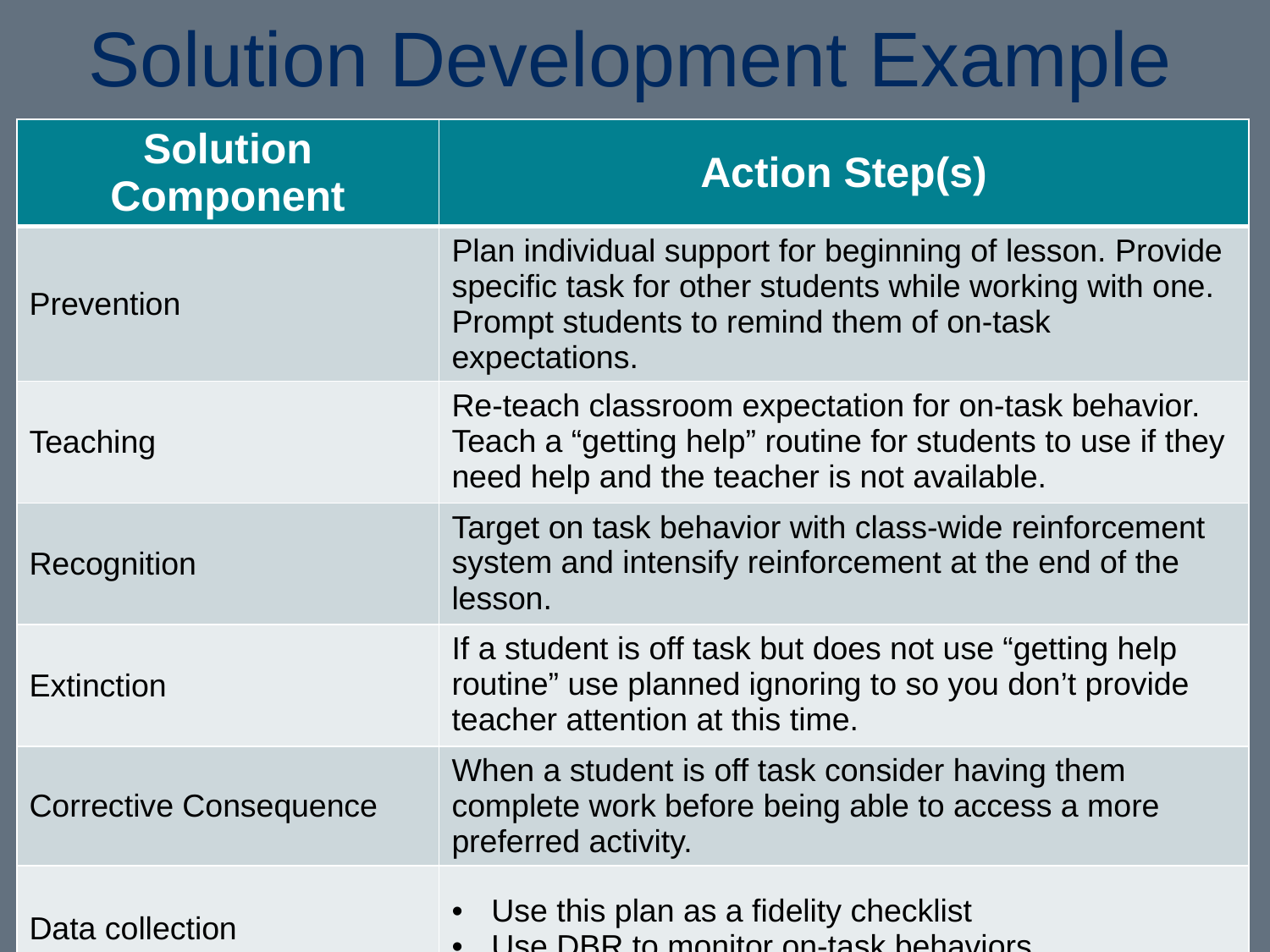

# Solution Development Example
| Solution Component | Action Step(s) |
| --- | --- |
| Prevention | Plan individual support for beginning of lesson. Provide specific task for other students while working with one. Prompt students to remind them of on-task expectations. |
| Teaching | Re-teach classroom expectation for on-task behavior. Teach a “getting help” routine for students to use if they need help and the teacher is not available. |
| Recognition | Target on task behavior with class-wide reinforcement system and intensify reinforcement at the end of the lesson. |
| Extinction | If a student is off task but does not use “getting help routine” use planned ignoring to so you don’t provide teacher attention at this time. |
| Corrective Consequence | When a student is off task consider having them complete work before being able to access a more preferred activity. |
| Data collection | Use this plan as a fidelity checklist Use DBR to monitor on-task behaviors |